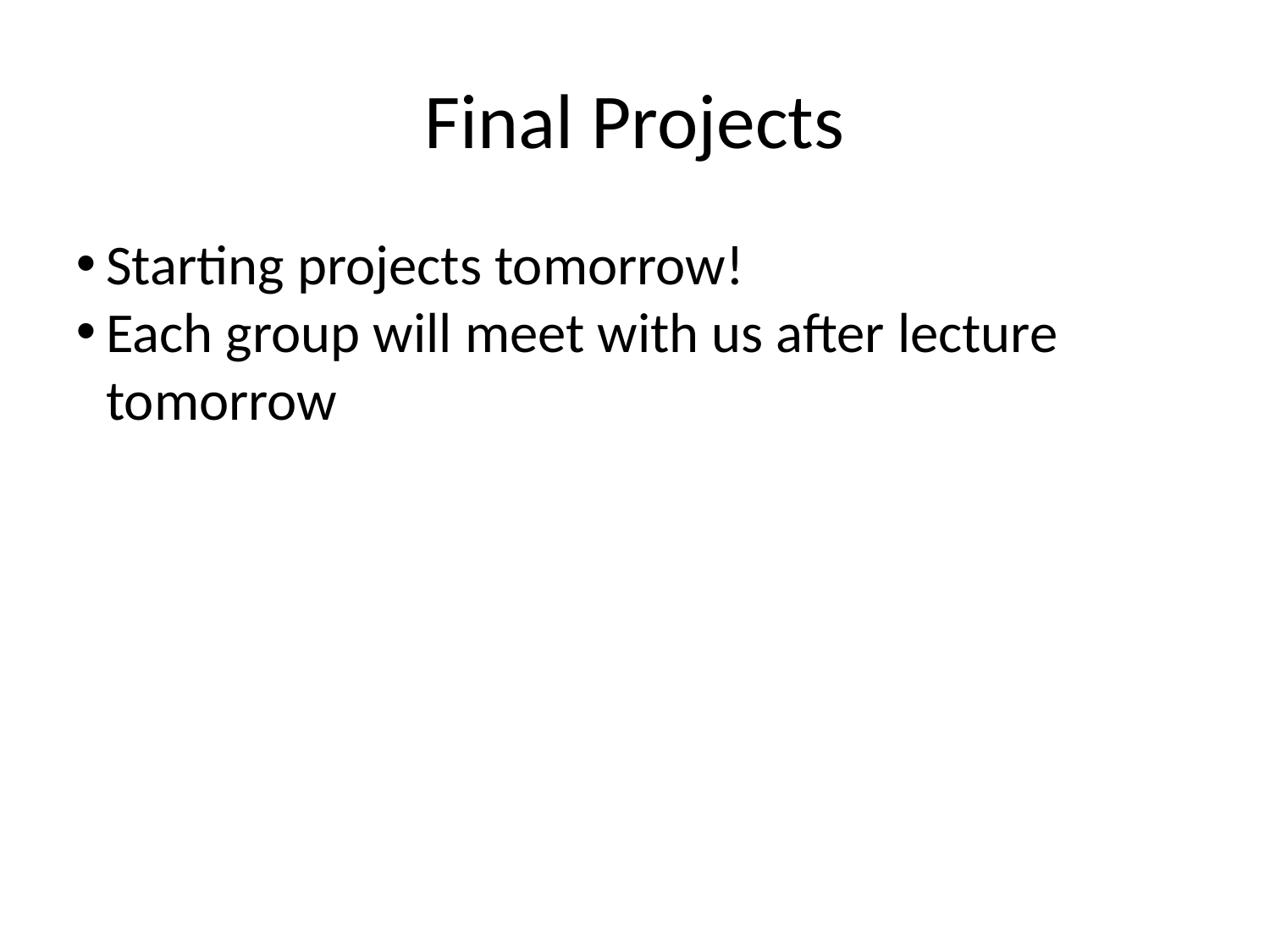

Final Projects
Starting projects tomorrow!
Each group will meet with us after lecture tomorrow